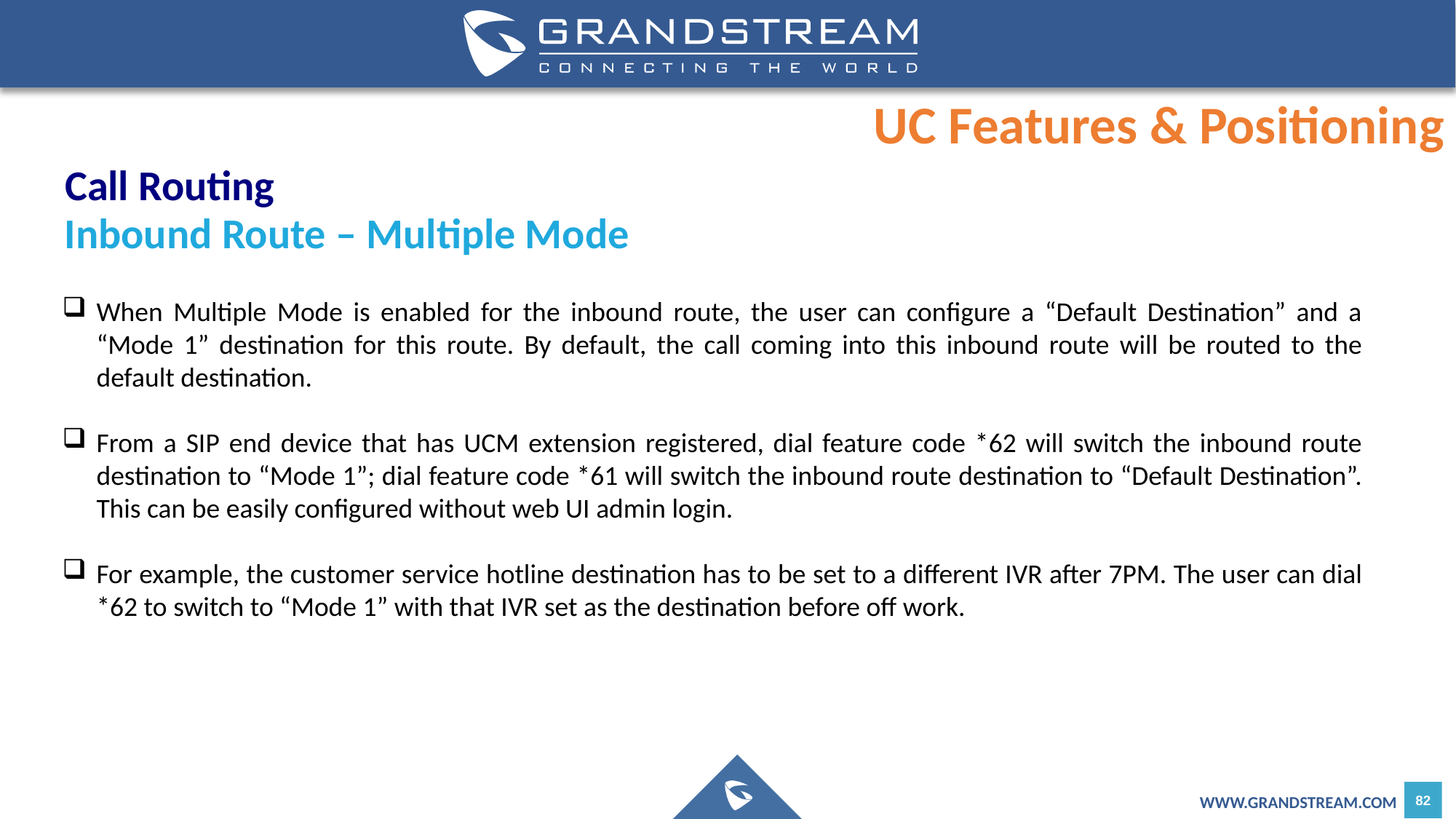

UC Features & Positioning
Call Routing
Inbound Route – Multiple Mode
When Multiple Mode is enabled for the inbound route, the user can configure a “Default Destination” and a “Mode 1” destination for this route. By default, the call coming into this inbound route will be routed to the default destination.

From a SIP end device that has UCM extension registered, dial feature code *62 will switch the inbound route destination to “Mode 1”; dial feature code *61 will switch the inbound route destination to “Default Destination”. This can be easily configured without web UI admin login.

For example, the customer service hotline destination has to be set to a different IVR after 7PM. The user can dial *62 to switch to “Mode 1” with that IVR set as the destination before off work.